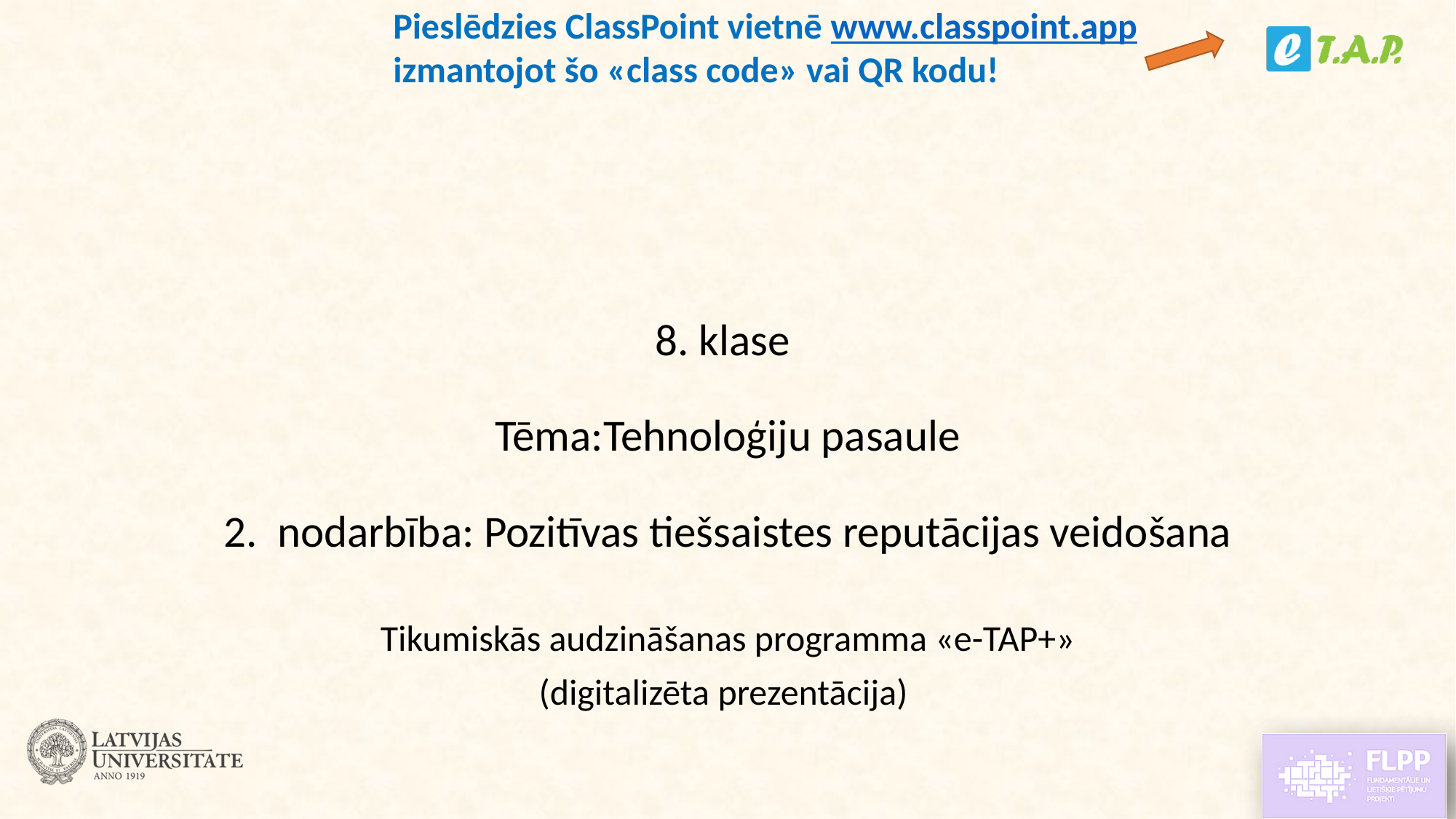

Pieslēdzies ClassPoint vietnē www.classpoint.app
izmantojot šo «class code» vai QR kodu!

# 8. klase Tēma:Tehnoloģiju pasaule 2.  nodarbība: Pozitīvas tiešsaistes reputācijas veidošana
Tikumiskās audzināšanas programma «e-TAP+»
(digitalizēta prezentācija)